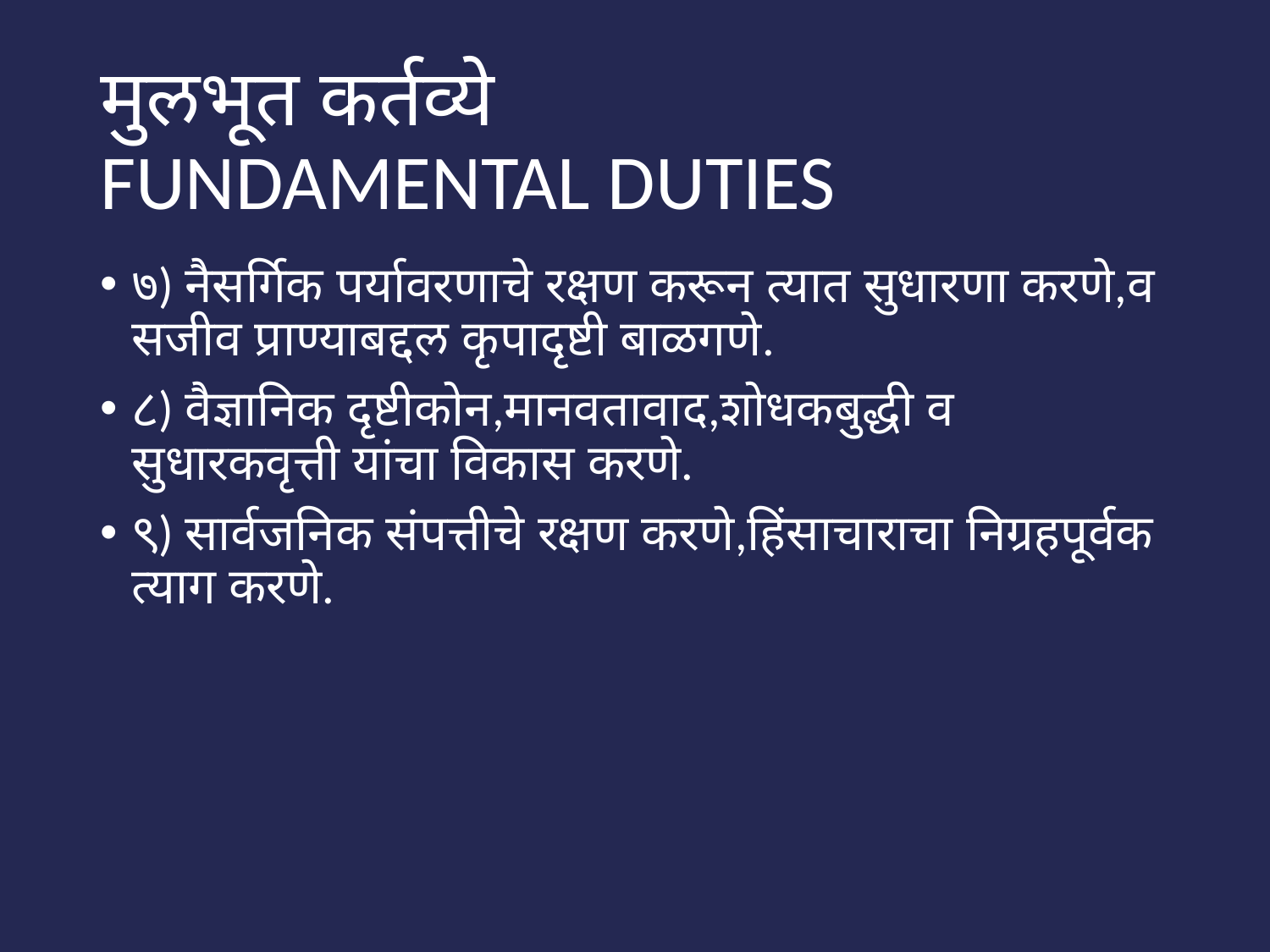

# मुलभूत कर्तव्ये FUNDAMENTAL DUTIES
७) नैसर्गिक पर्यावरणाचे रक्षण करून त्यात सुधारणा करणे,व सजीव प्राण्याबद्दल कृपादृष्टी बाळगणे.
८) वैज्ञानिक दृष्टीकोन,मानवतावाद,शोधकबुद्धी व सुधारकवृत्ती यांचा विकास करणे.
९) सार्वजनिक संपत्तीचे रक्षण करणे,हिंसाचाराचा निग्रहपूर्वक त्याग करणे.